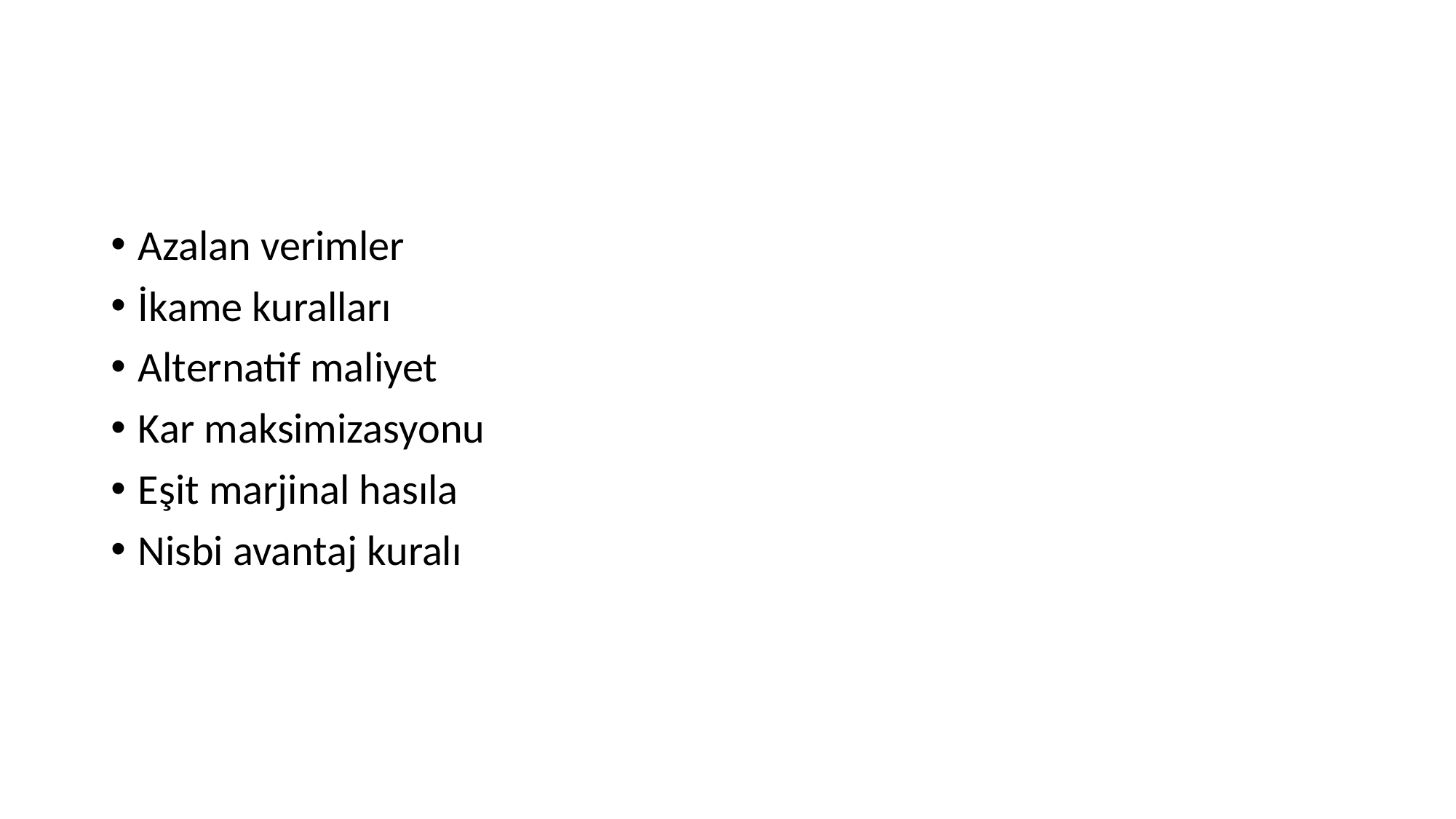

#
Azalan verimler
İkame kuralları
Alternatif maliyet
Kar maksimizasyonu
Eşit marjinal hasıla
Nisbi avantaj kuralı